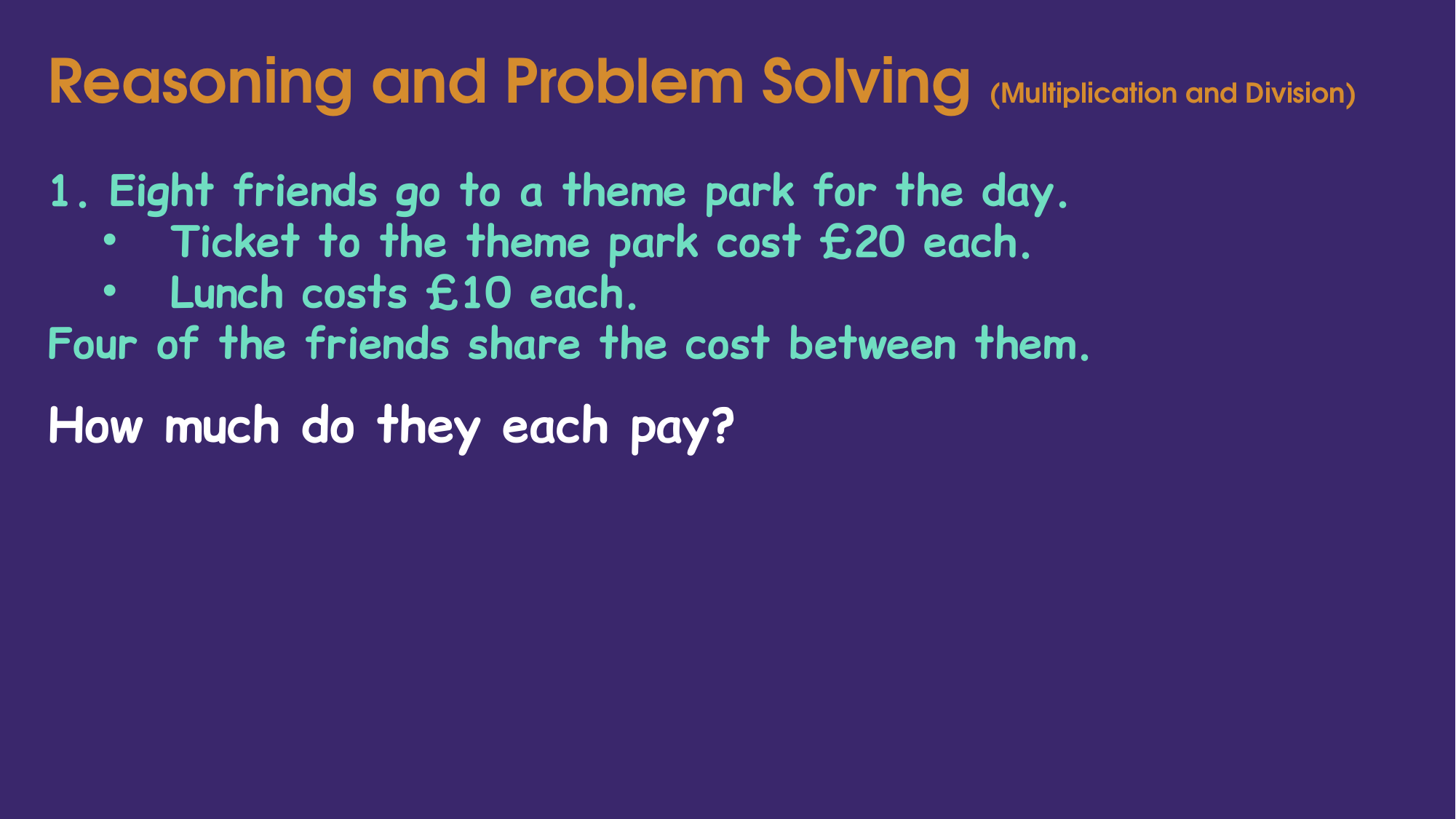

Reasoning and Problem Solving (Multiplication and Division)
Eight friends go to a theme park for the day.
Ticket to the theme park cost £20 each.
Lunch costs £10 each.
Four of the friends share the cost between them.
How much do they each pay?